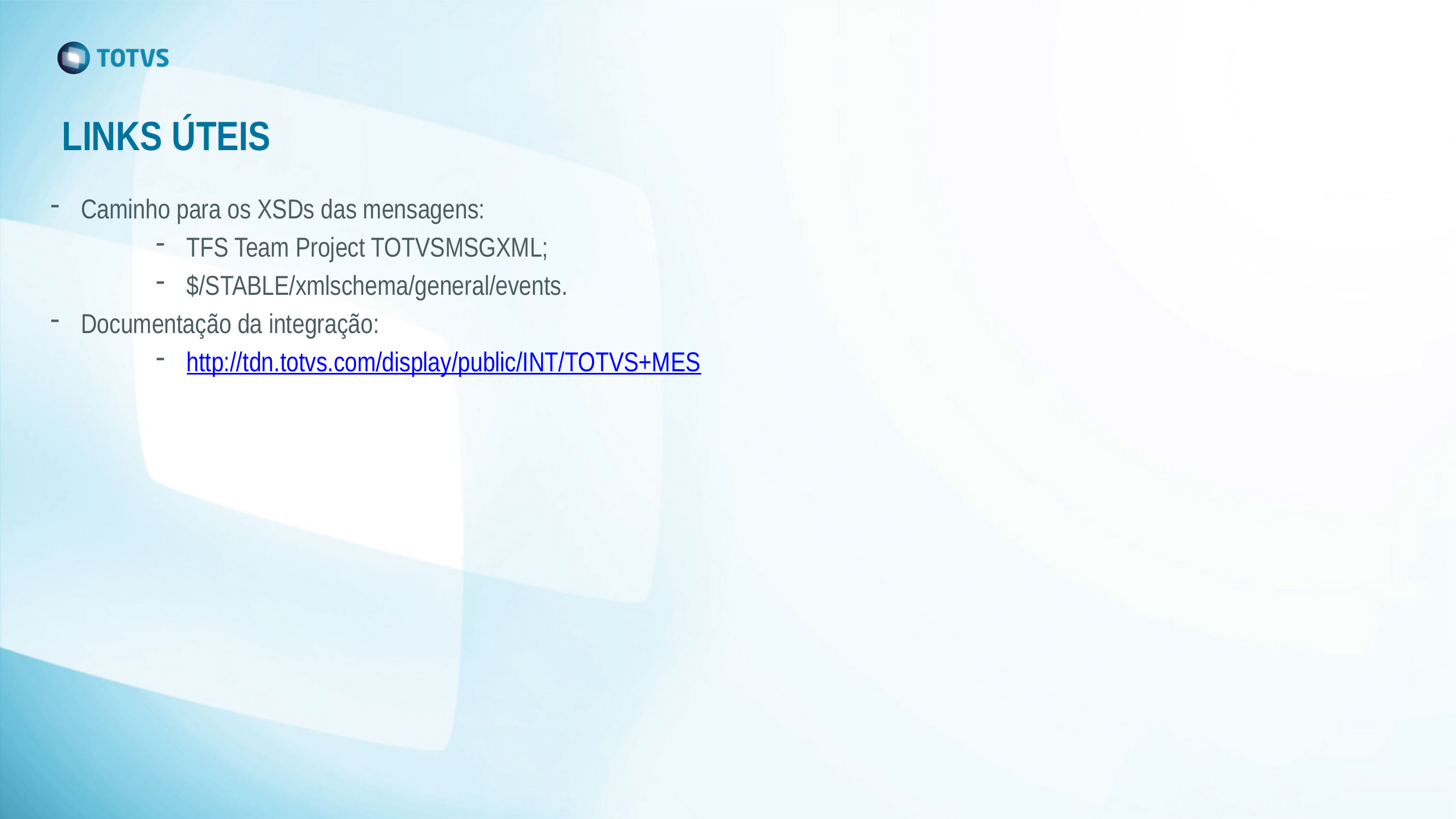

#
LINKS ÚTEIS
Caminho para os XSDs das mensagens:
TFS Team Project TOTVSMSGXML;
$/STABLE/xmlschema/general/events.
Documentação da integração:
http://tdn.totvs.com/display/public/INT/TOTVS+MES